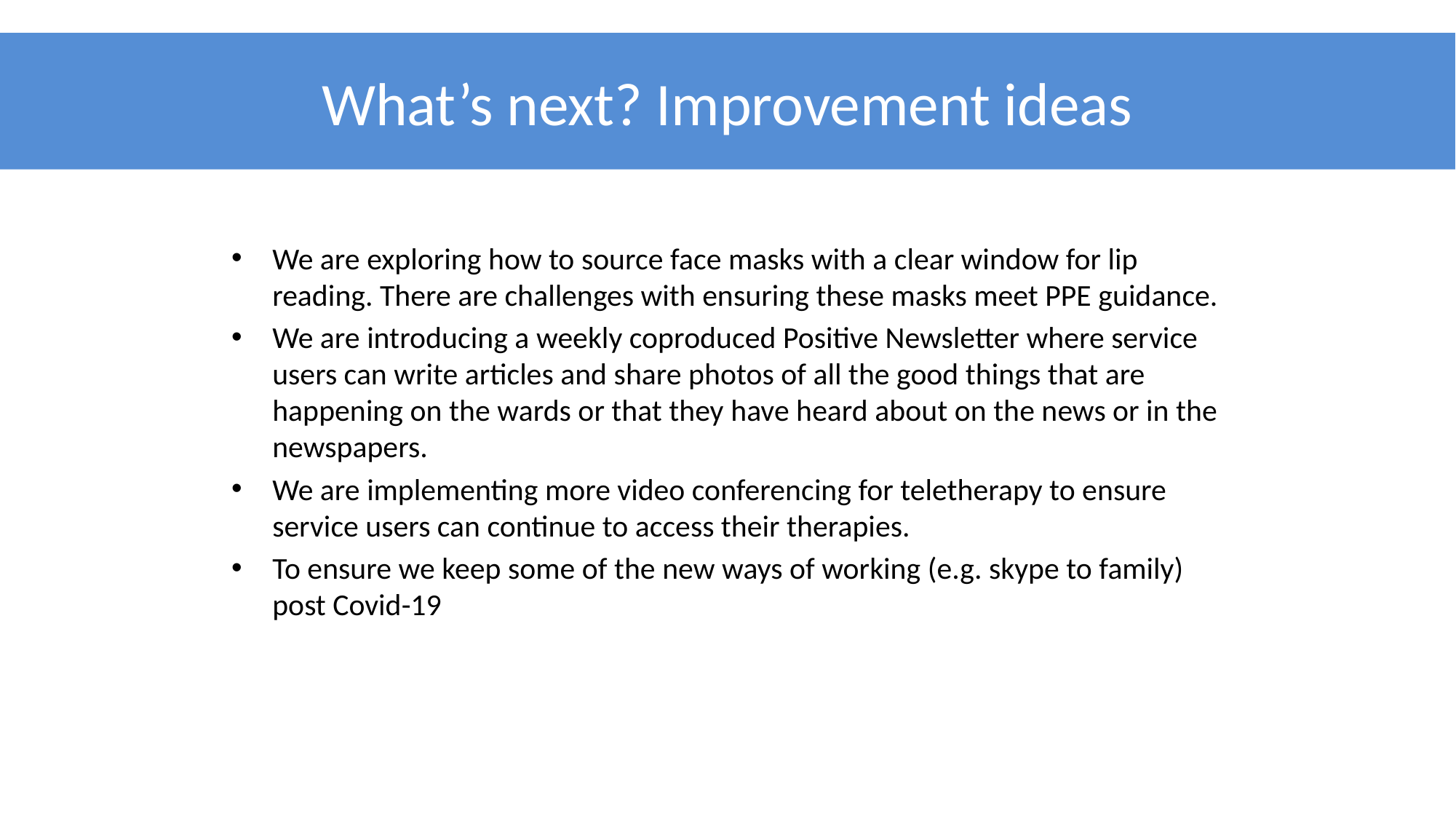

# What’s next? Improvement ideas

We are exploring how to source face masks with a clear window for lip reading. There are challenges with ensuring these masks meet PPE guidance.
We are introducing a weekly coproduced Positive Newsletter where service users can write articles and share photos of all the good things that are happening on the wards or that they have heard about on the news or in the newspapers.
We are implementing more video conferencing for teletherapy to ensure service users can continue to access their therapies.
To ensure we keep some of the new ways of working (e.g. skype to family) post Covid-19